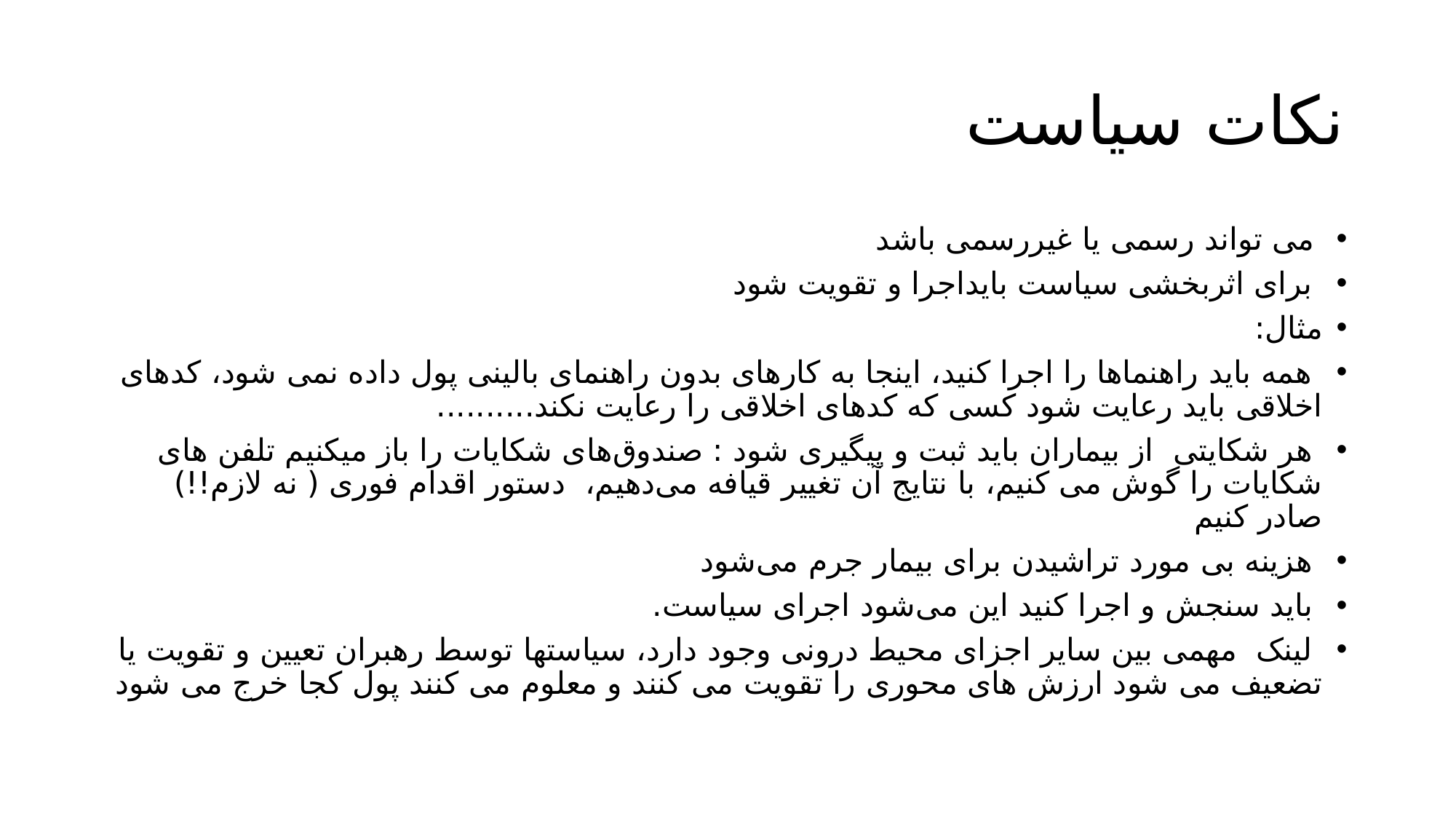

# نکات سیاست
 می تواند رسمی یا غیررسمی باشد
 برای اثربخشی سیاست بایداجرا و تقویت شود
مثال:
 همه باید راهنماها را اجرا کنید، اینجا به کارهای بدون راهنمای بالینی پول داده نمی شود، کدهای اخلاقی باید رعایت شود کسی که کدهای اخلاقی را رعایت نکند..........
 هر شکایتی  از بیماران باید ثبت و پیگیری شود : صندوق‌های شکایات را باز میکنیم تلفن های شکایات را گوش می کنیم، با نتایج آن تغییر قیافه می‌دهیم،  دستور اقدام فوری ( نه لازم!!) صادر کنیم
 هزینه بی مورد تراشیدن برای بیمار جرم می‌شود
 باید سنجش و اجرا کنید این می‌شود اجرای سیاست.
 لینک  مهمی بین سایر اجزای محیط درونی وجود دارد، سیاستها توسط رهبران تعیین و تقویت یا تضعیف می شود ارزش های محوری را تقویت می کنند و معلوم می کنند پول کجا خرج می شود